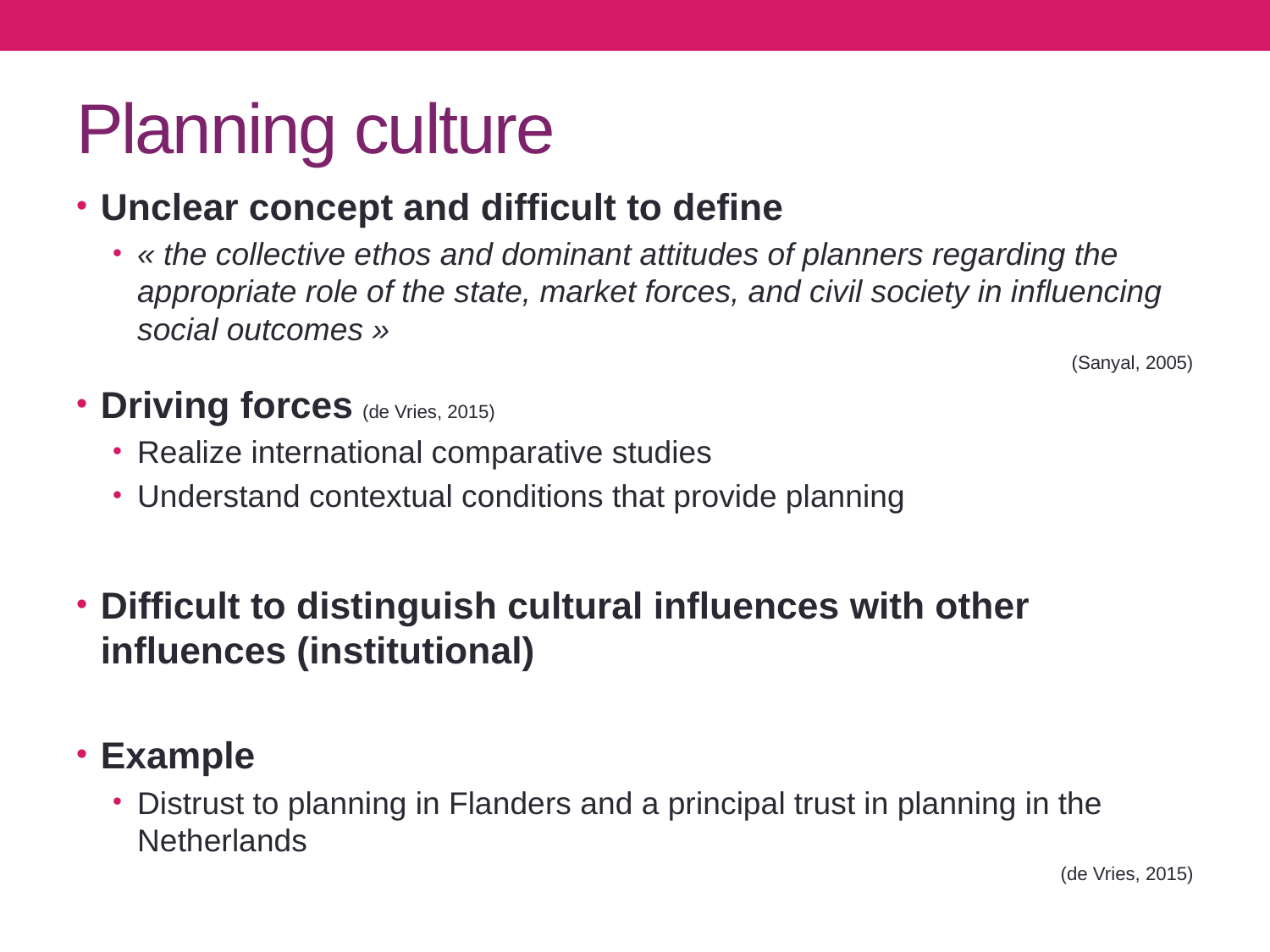

# Planning culture
Unclear concept and difficult to define
« the collective ethos and dominant attitudes of planners regarding the appropriate role of the state, market forces, and civil society in influencing social outcomes »
(Sanyal, 2005)
Driving forces (de Vries, 2015)
Realize international comparative studies
Understand contextual conditions that provide planning

Difficult to distinguish cultural influences with other influences (institutional)

Example
Distrust to planning in Flanders and a principal trust in planning in the Netherlands
(de Vries, 2015)